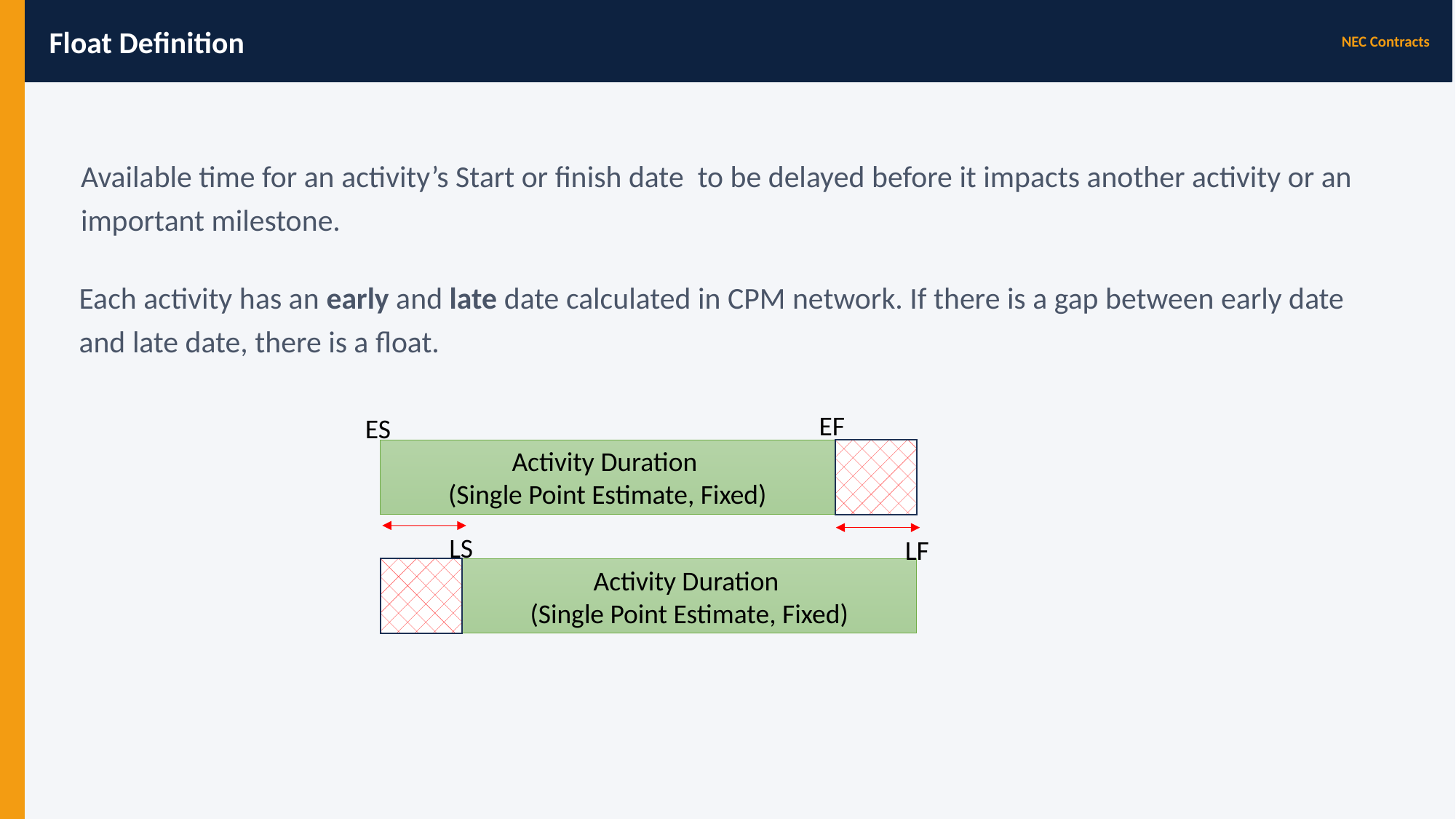

Float Definition
NEC Contracts
Available time for an activity’s Start or finish date  to be delayed before it impacts another activity or an important milestone.
Each activity has an early and late date calculated in CPM network. If there is a gap between early date and late date, there is a float.
EF
ES
Activity Duration
(Single Point Estimate, Fixed)

LS
LF

Activity Duration
(Single Point Estimate, Fixed)